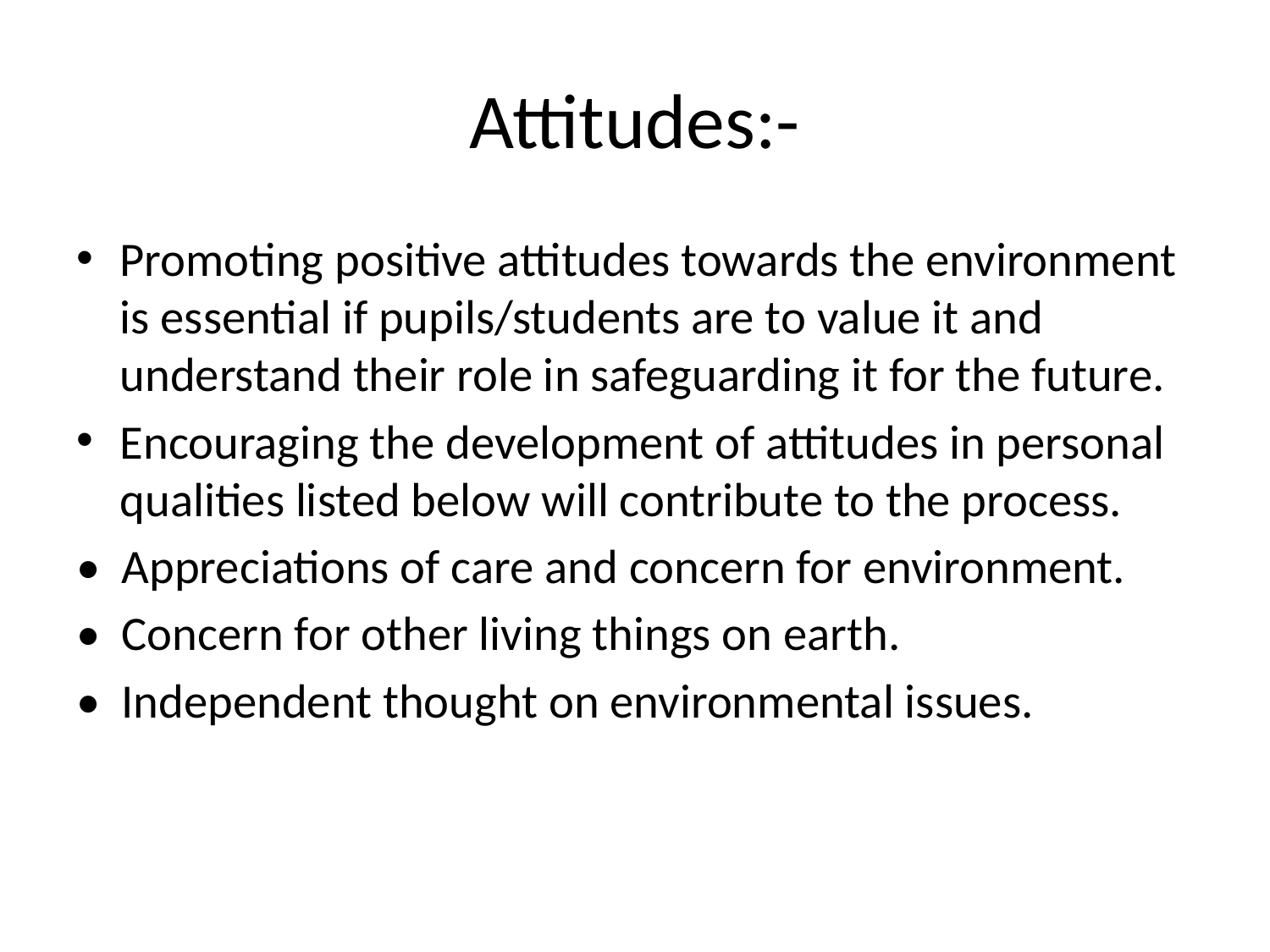

# Attitudes:-
Promoting positive attitudes towards the environment is essential if pupils/students are to value it and understand their role in safeguarding it for the future.
Encouraging the development of attitudes in personal qualities listed below will contribute to the process.
•  Appreciations of care and concern for environment.
•  Concern for other living things on earth.
•  Independent thought on environmental issues.